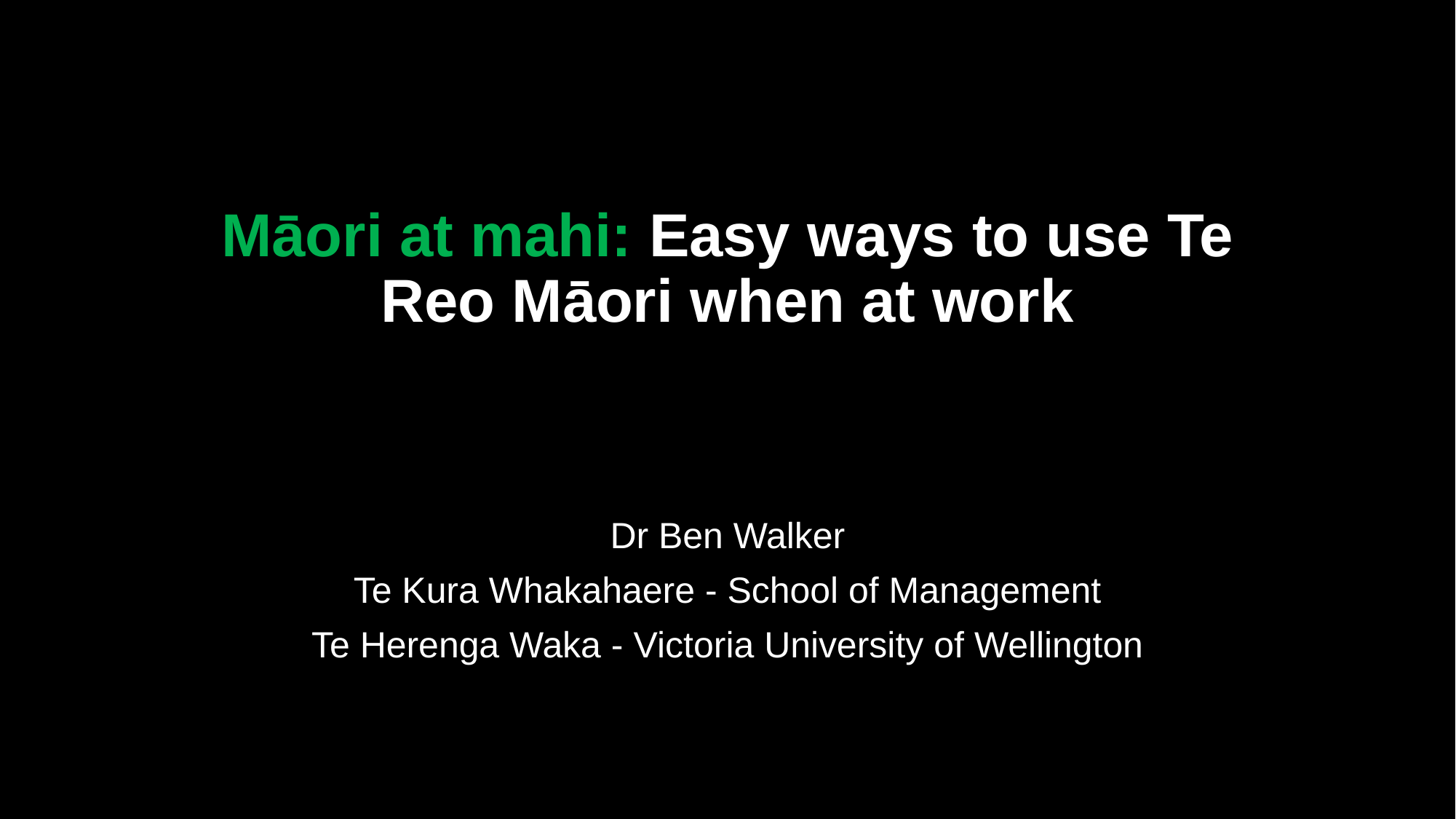

# Māori at mahi: Easy ways to use Te Reo Māori when at work
Dr Ben Walker
Te Kura Whakahaere - School of Management
Te Herenga Waka - Victoria University of Wellington